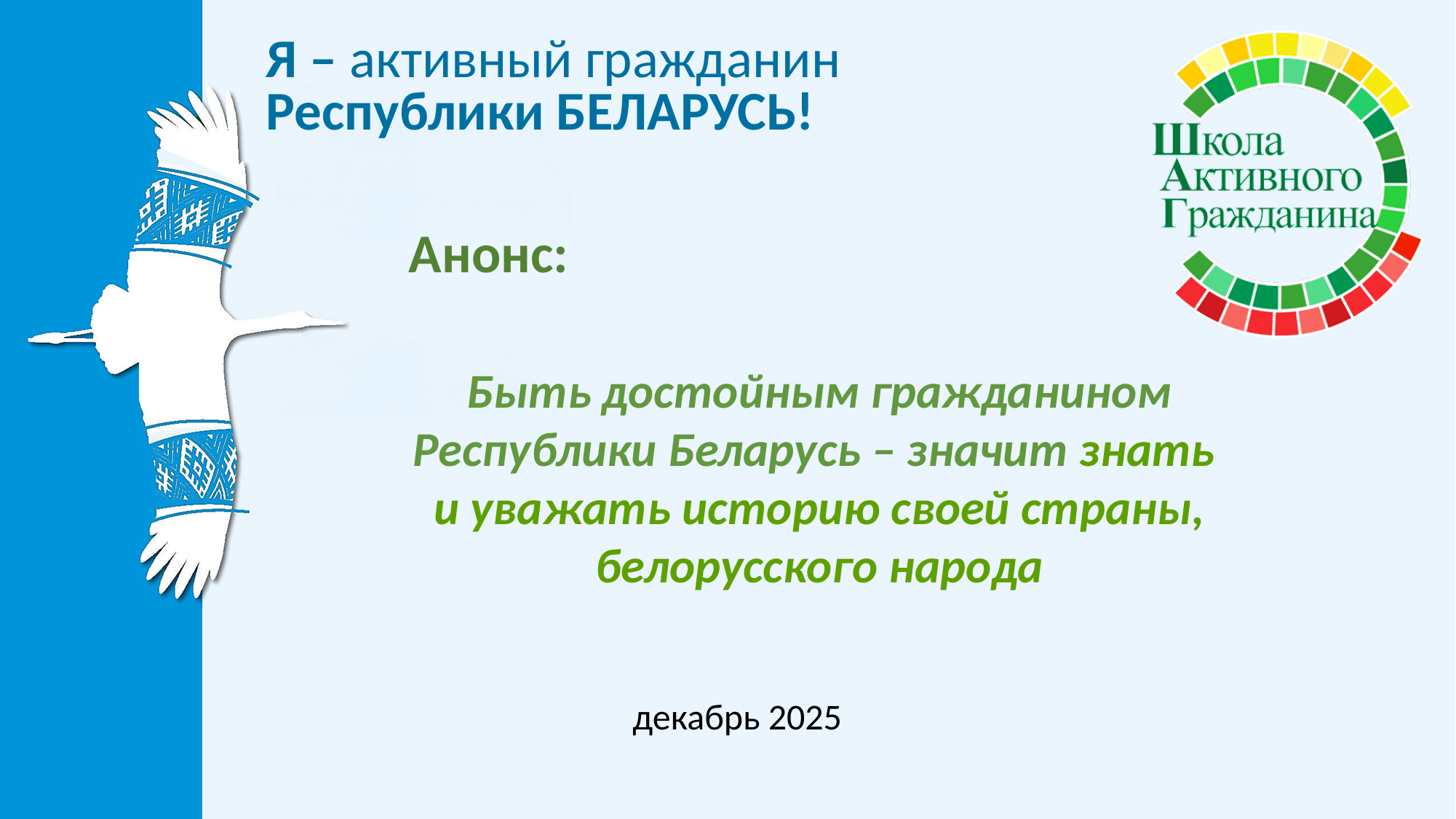

Анонс:
Быть достойным гражданином Республики Беларусь – значит знать
и уважать историю своей страны, белорусского народа
#
декабрь 2025